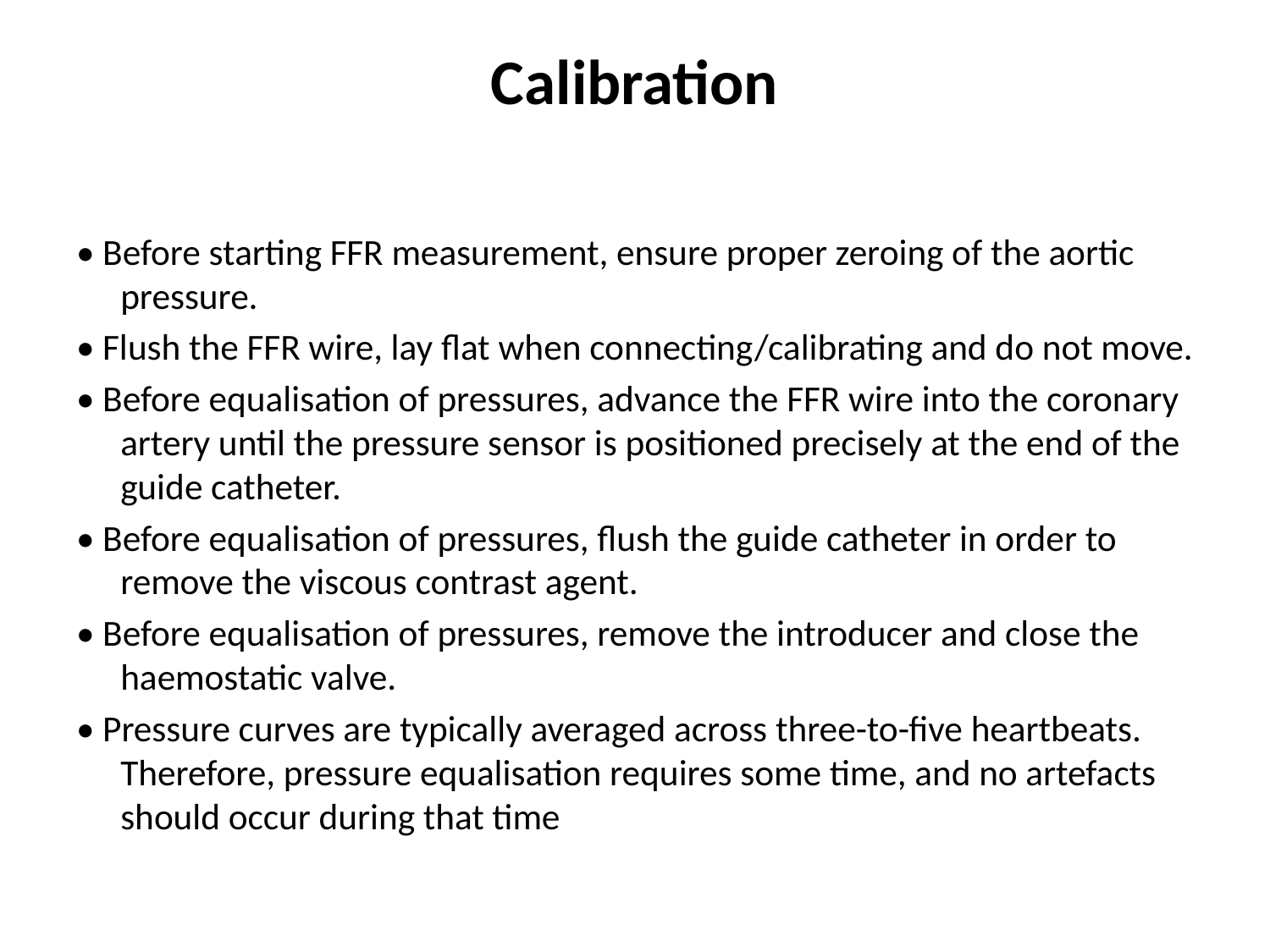

# Calibration
• Before starting FFR measurement, ensure proper zeroing of the aortic pressure.
• Flush the FFR wire, lay flat when connecting/calibrating and do not move.
• Before equalisation of pressures, advance the FFR wire into the coronary artery until the pressure sensor is positioned precisely at the end of the guide catheter.
• Before equalisation of pressures, flush the guide catheter in order to remove the viscous contrast agent.
• Before equalisation of pressures, remove the introducer and close the haemostatic valve.
• Pressure curves are typically averaged across three-to-five heartbeats. Therefore, pressure equalisation requires some time, and no artefacts should occur during that time